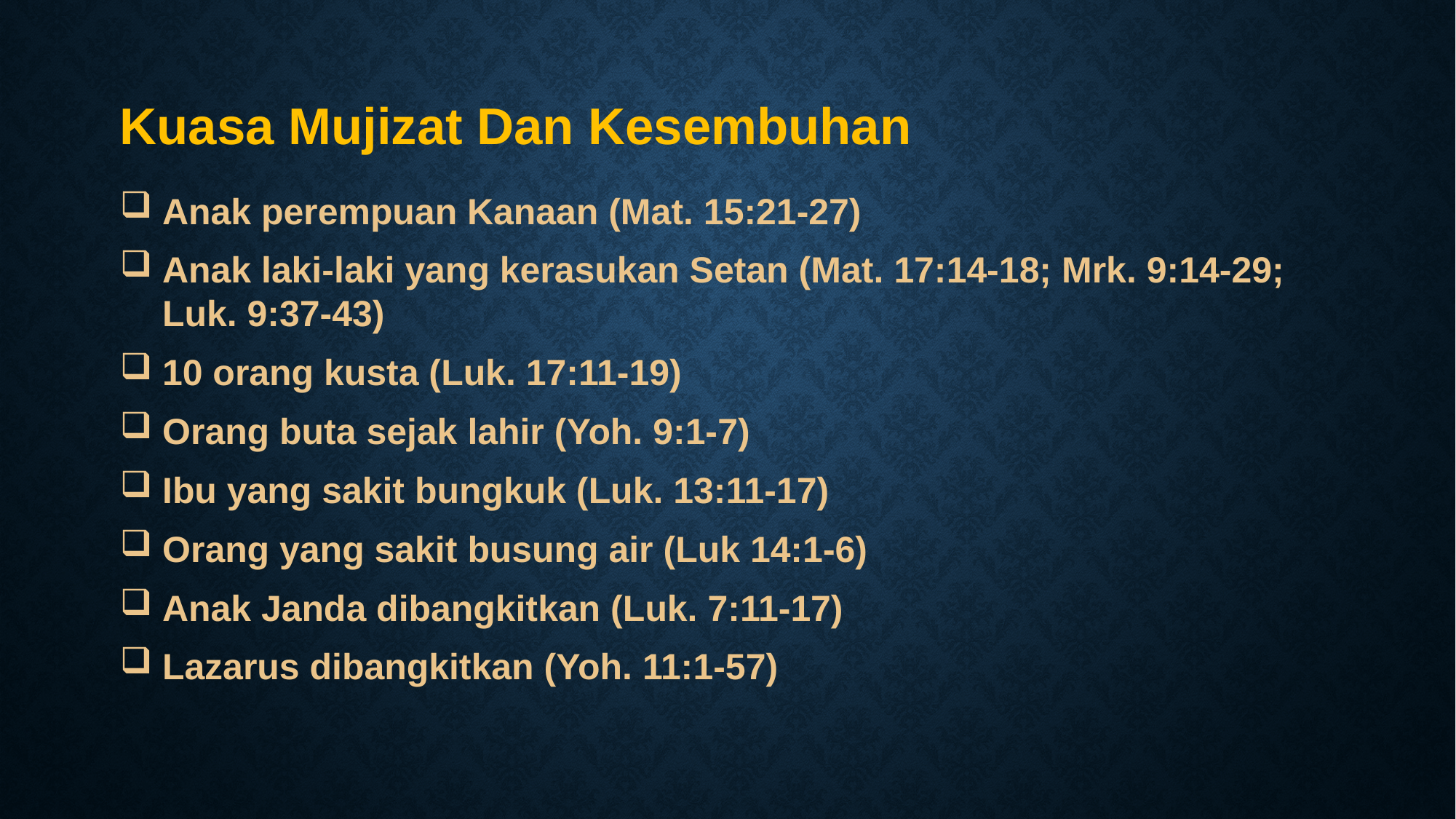

# Kuasa Mujizat Dan Kesembuhan
Anak perempuan Kanaan (Mat. 15:21-27)
Anak laki-laki yang kerasukan Setan (Mat. 17:14-18; Mrk. 9:14-29; Luk. 9:37-43)
10 orang kusta (Luk. 17:11-19)
Orang buta sejak lahir (Yoh. 9:1-7)
Ibu yang sakit bungkuk (Luk. 13:11-17)
Orang yang sakit busung air (Luk 14:1-6)
Anak Janda dibangkitkan (Luk. 7:11-17)
Lazarus dibangkitkan (Yoh. 11:1-57)